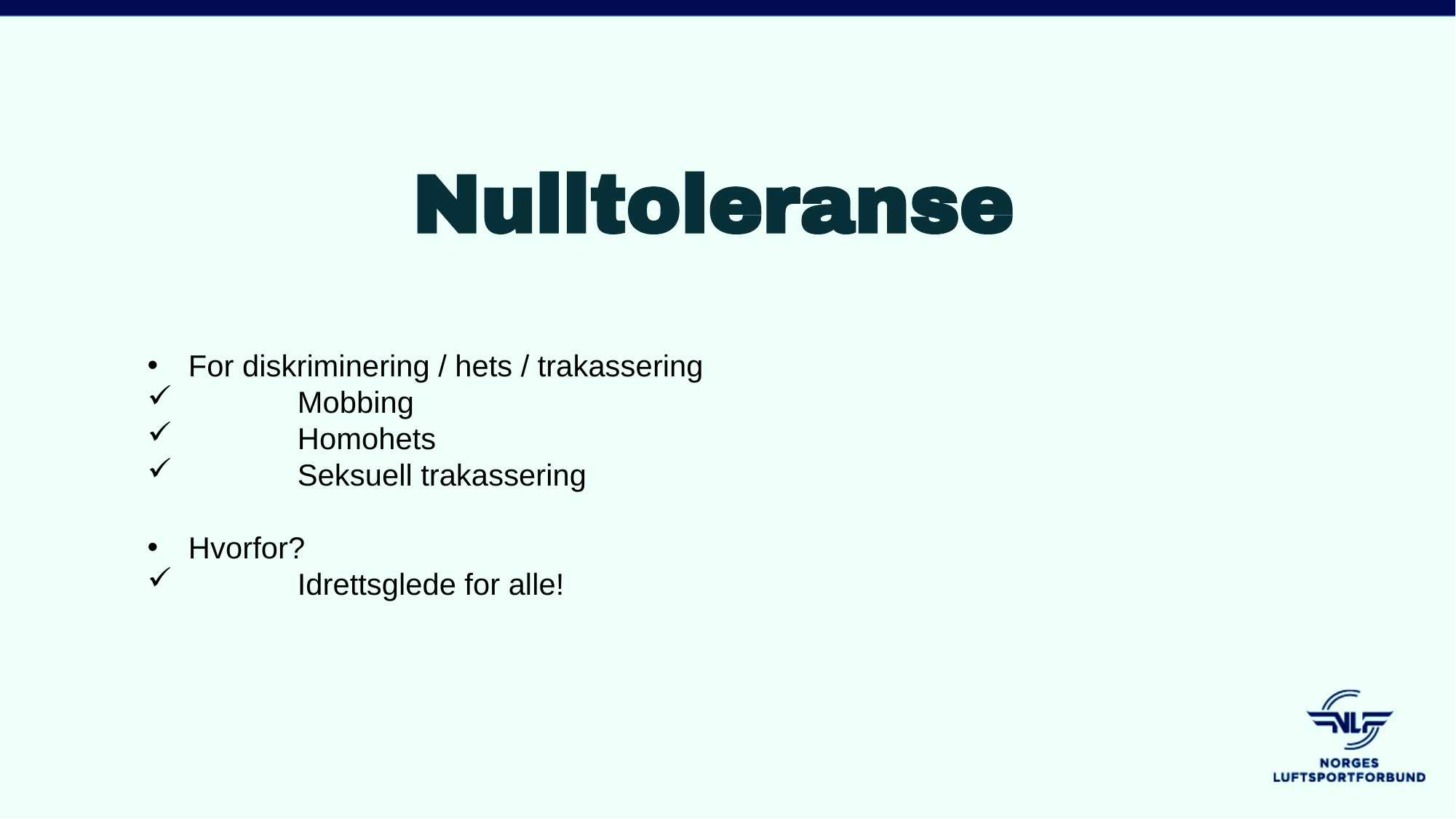

Nulltoleranse

For diskriminering / hets / trakassering
	Mobbing
	Homohets
	Seksuell trakassering

Hvorfor?
	Idrettsglede for alle!